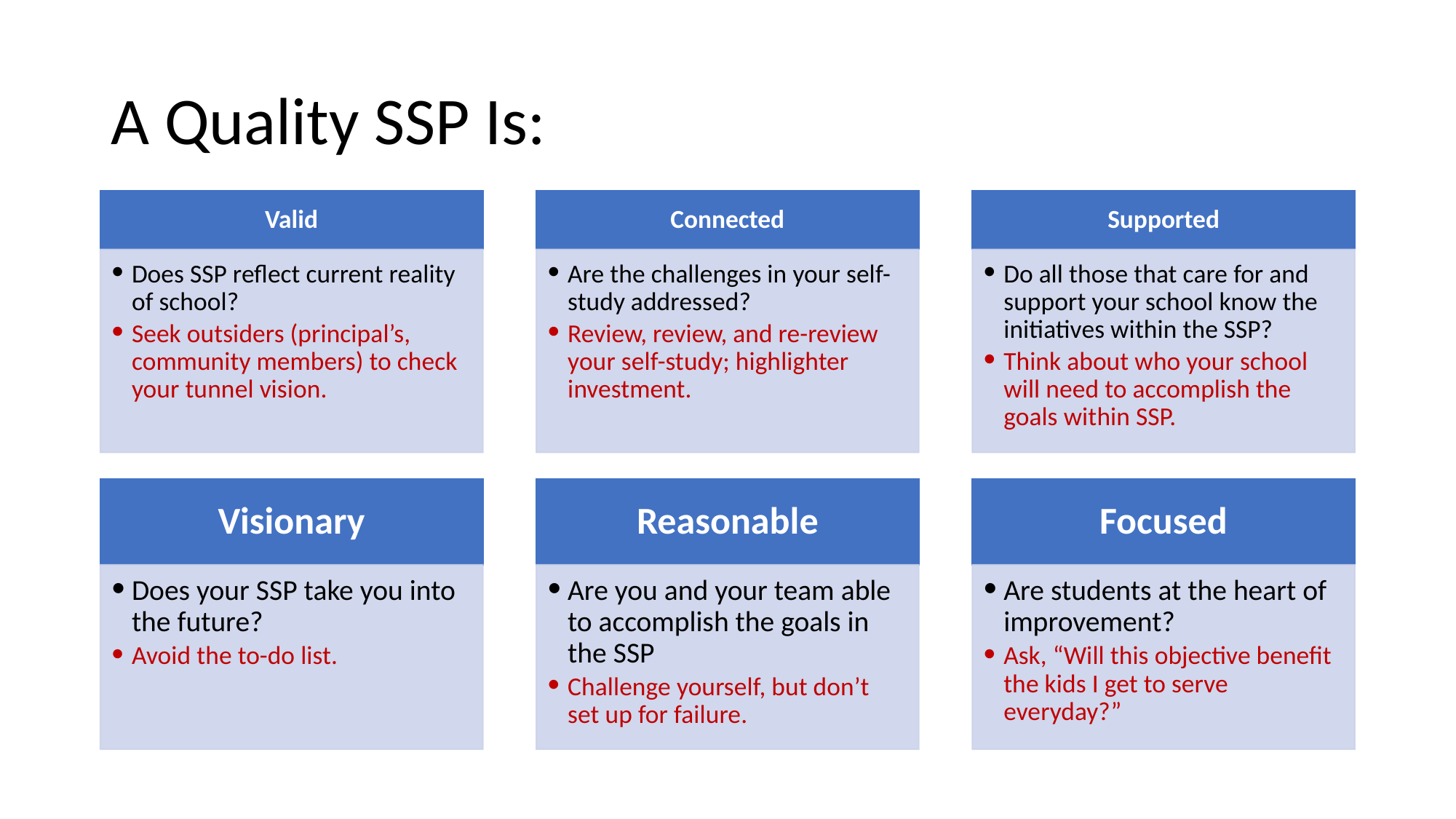

# A Quality SSP Is:

Valid

Connected

Supported

Does SSP reflect current reality of school?
Seek outsiders (principal’s, community members) to check your tunnel vision.

Are the challenges in your self-study addressed?
Review, review, and re-review your self-study; highlighter investment.

Do all those that care for and support your school know the initiatives within the SSP?
Think about who your school will need to accomplish the goals within SSP.

Visionary

Reasonable

Focused

Does your SSP take you into the future?
Avoid the to-do list.

Are you and your team able to accomplish the goals in the SSP
Challenge yourself, but don’t set up for failure.

Are students at the heart of improvement?
Ask, “Will this objective benefit the kids I get to serve everyday?”